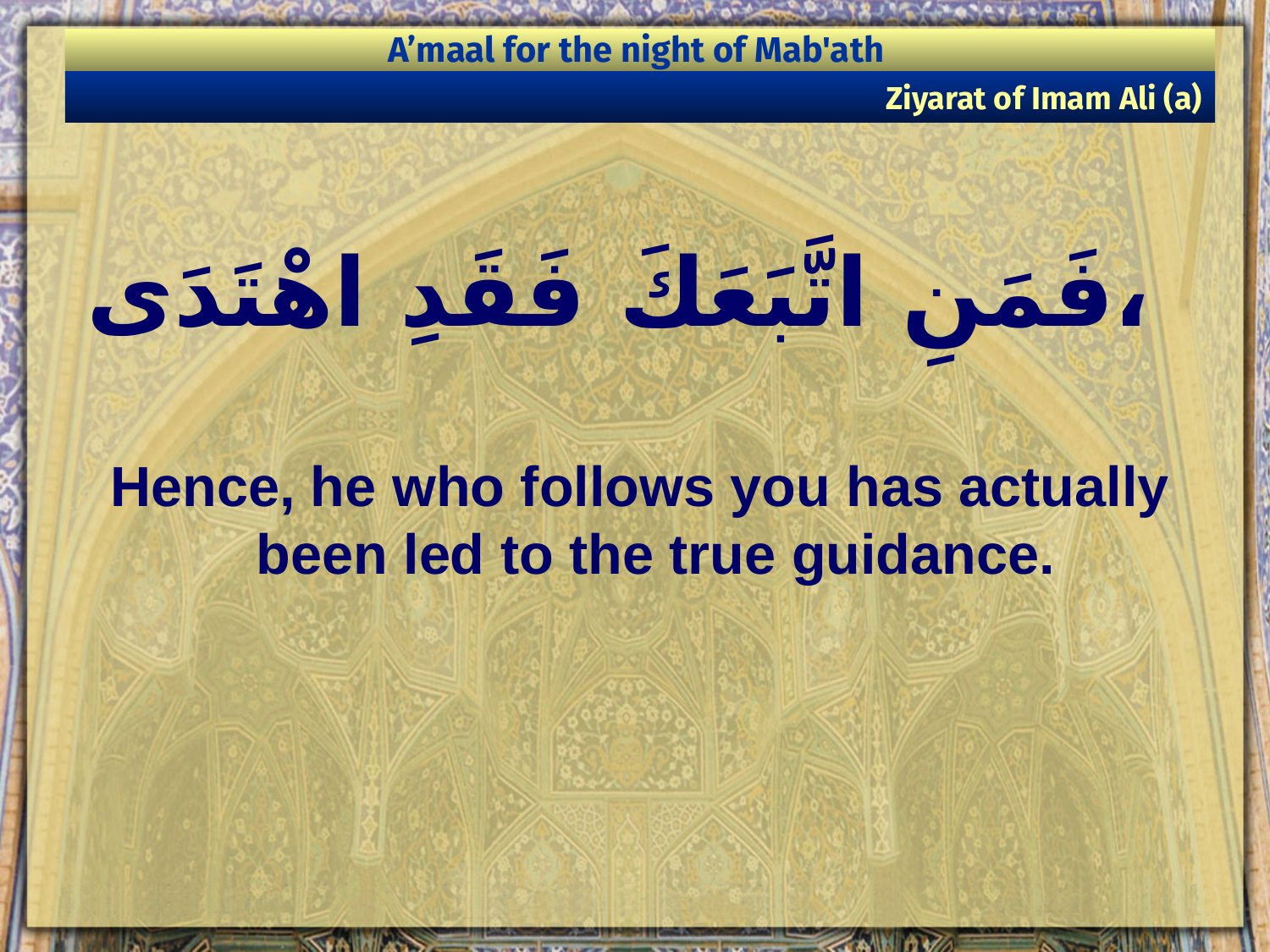

A’maal for the night of Mab'ath
Ziyarat of Imam Ali (a)
# فَمَنِ اتَّبَعَكَ فَقَدِ اهْتَدَى،
Hence, he who follows you has actually been led to the true guidance.